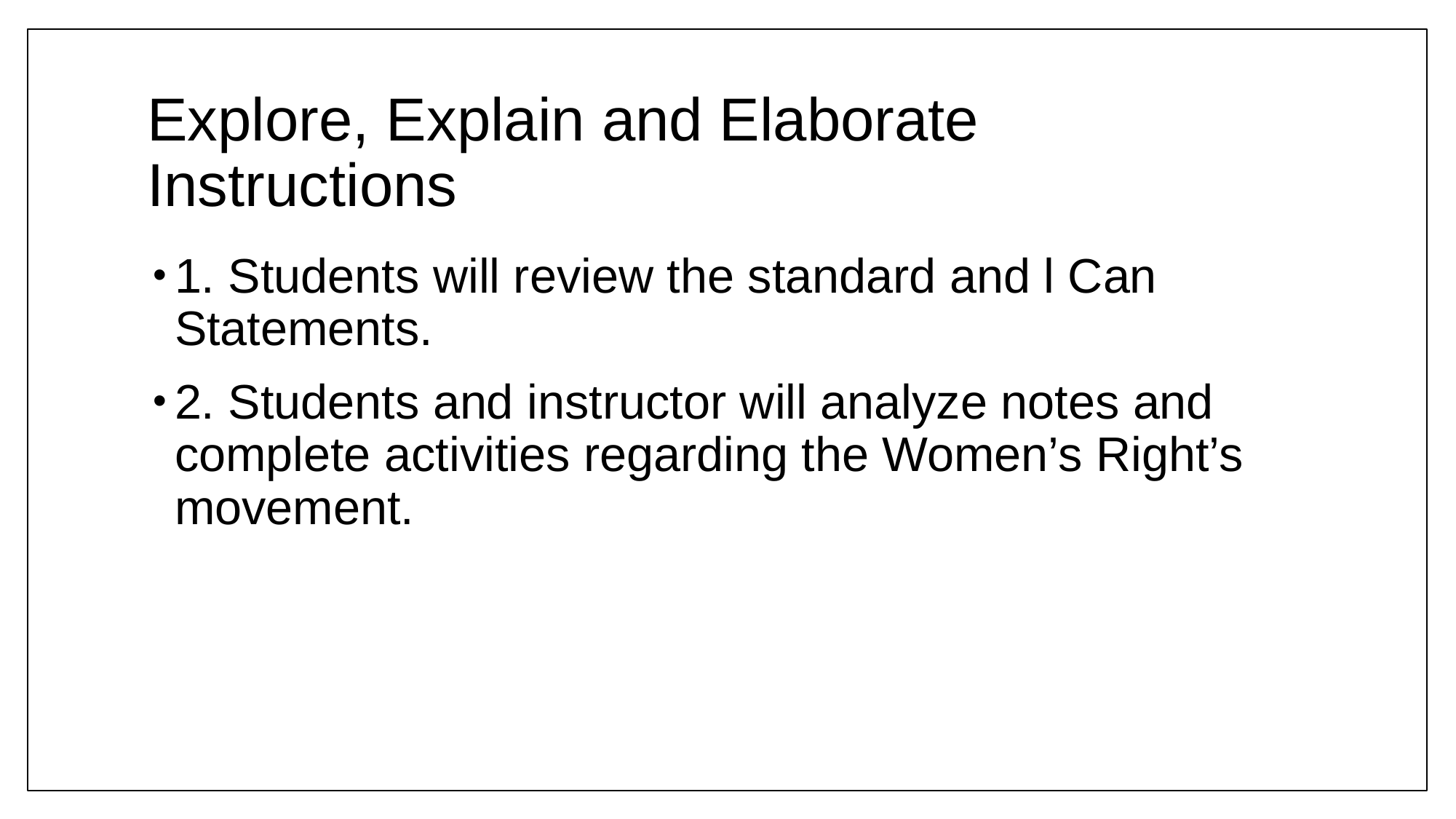

# Explore, Explain and Elaborate Instructions
1. Students will review the standard and l Can Statements.
2. Students and instructor will analyze notes and complete activities regarding the Women’s Right’s movement.